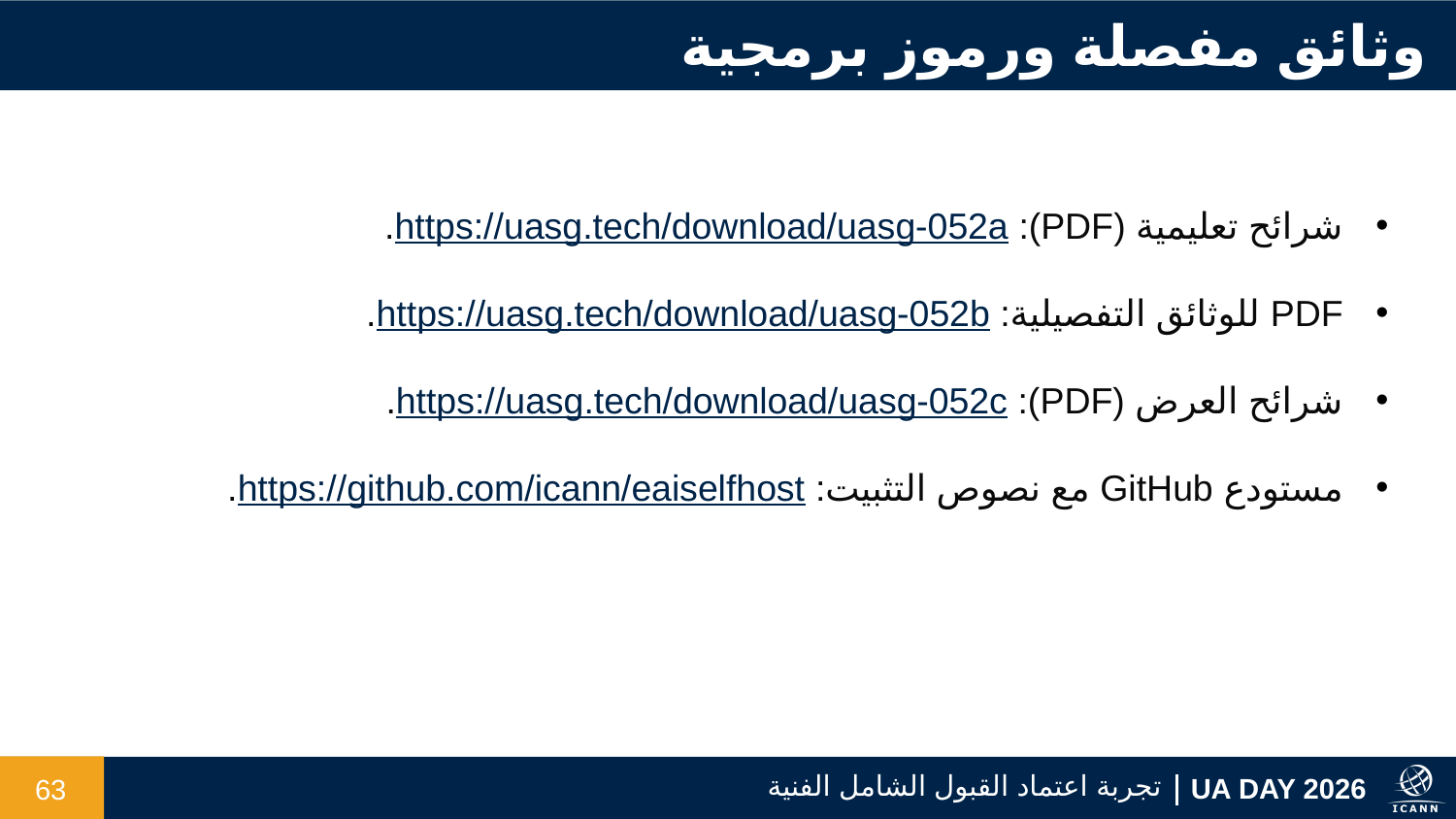

وثائق مفصلة ورموز برمجية
شرائح تعليمية (PDF)‏: https://uasg.tech/download/uasg-052a.
PDF للوثائق التفصيلية: https://uasg.tech/download/uasg-052b.
شرائح العرض (PDF)‏: https://uasg.tech/download/uasg-052c.
مستودع GitHub مع نصوص التثبيت: https://github.com/icann/eaiselfhost.